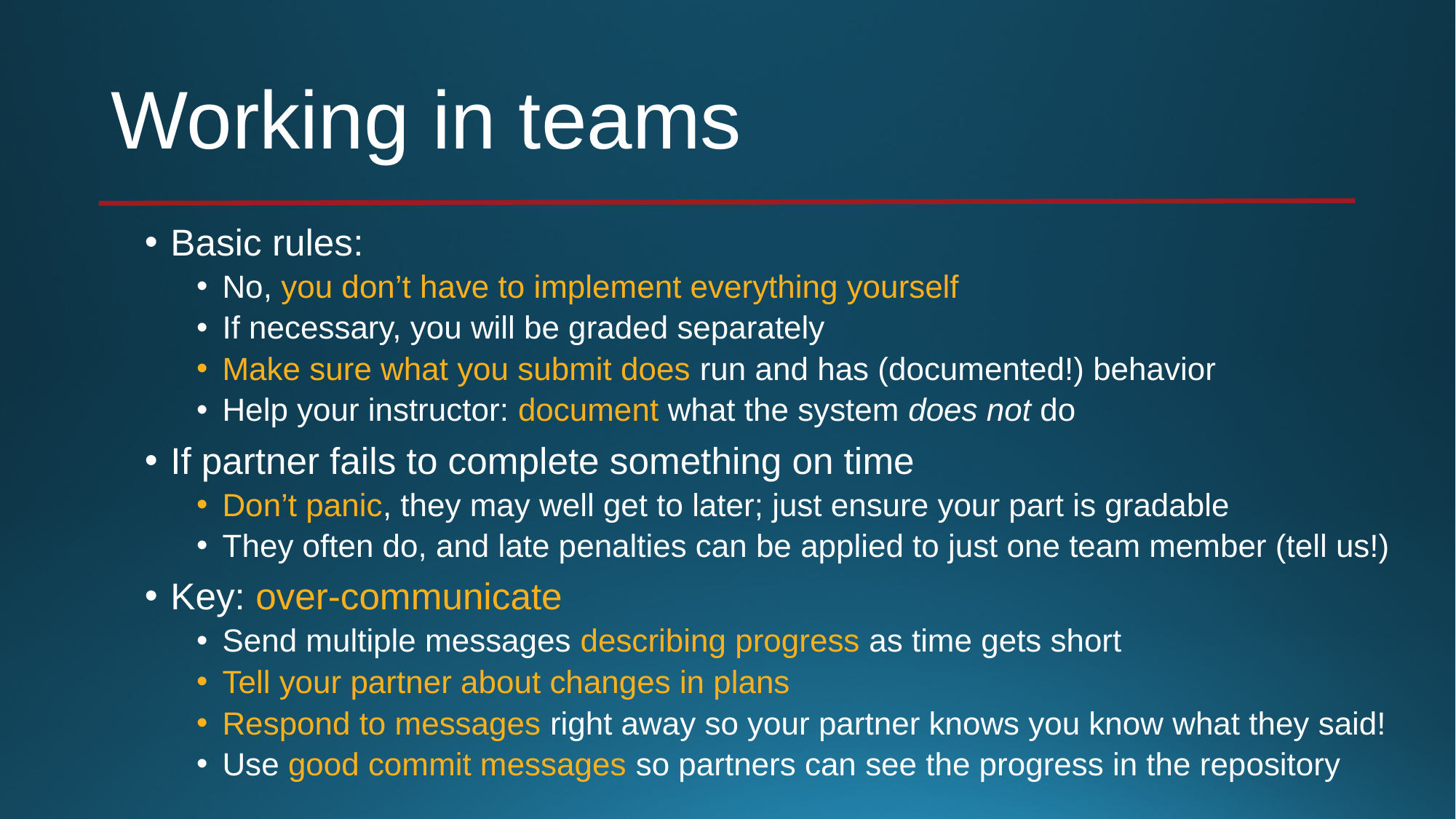

# Working in teams
Basic rules:
No, you don’t have to implement everything yourself
If necessary, you will be graded separately
Make sure what you submit does run and has (documented!) behavior
Help your instructor: document what the system does not do
If partner fails to complete something on time
Don’t panic, they may well get to later; just ensure your part is gradable
They often do, and late penalties can be applied to just one team member (tell us!)
Key: over-communicate
Send multiple messages describing progress as time gets short
Tell your partner about changes in plans
Respond to messages right away so your partner knows you know what they said!
Use good commit messages so partners can see the progress in the repository